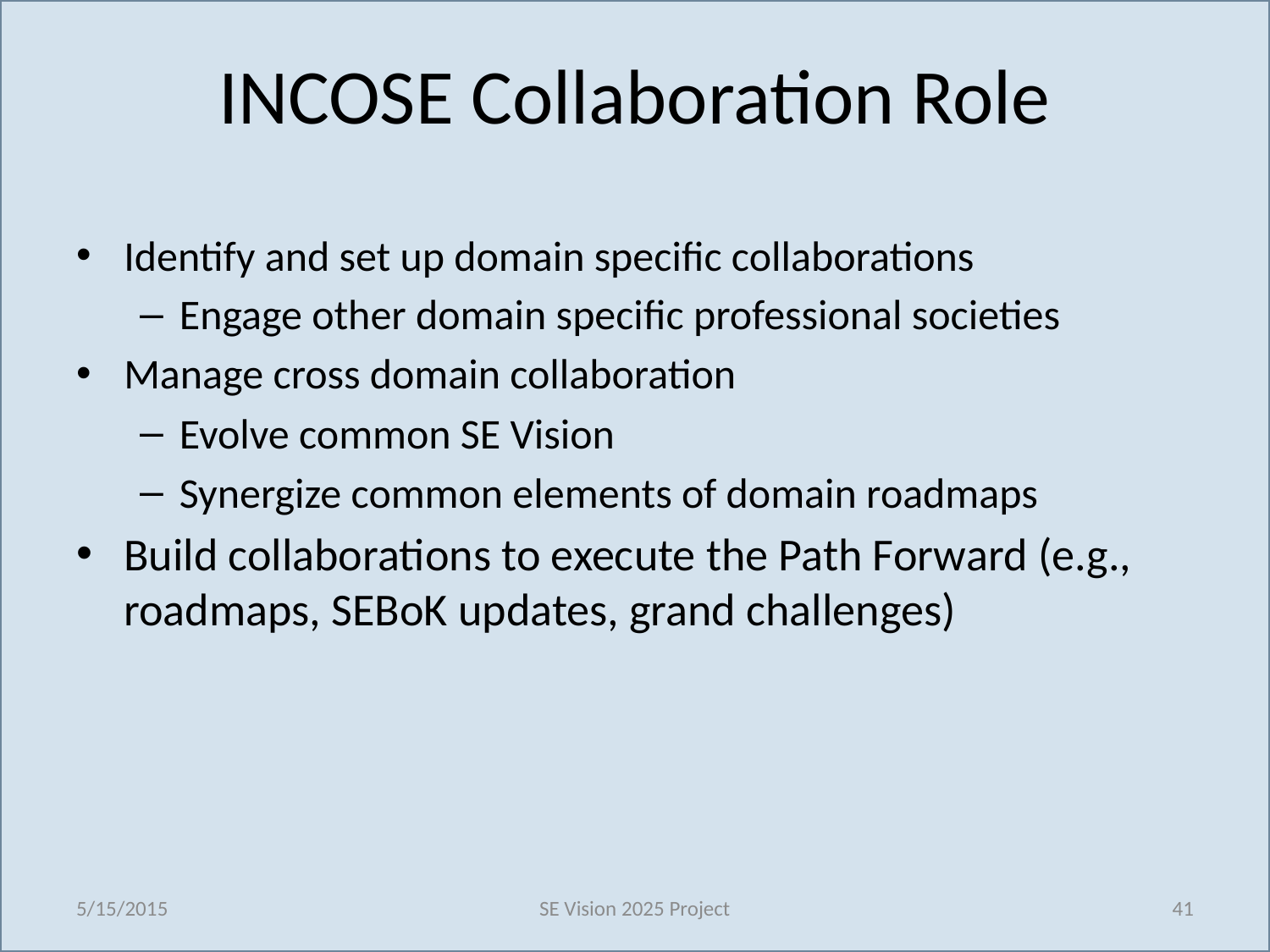

# INCOSE Collaboration Role
Identify and set up domain specific collaborations
Engage other domain specific professional societies
Manage cross domain collaboration
Evolve common SE Vision
Synergize common elements of domain roadmaps
Build collaborations to execute the Path Forward (e.g., roadmaps, SEBoK updates, grand challenges)

5/15/2015
SE Vision 2025 Project
41